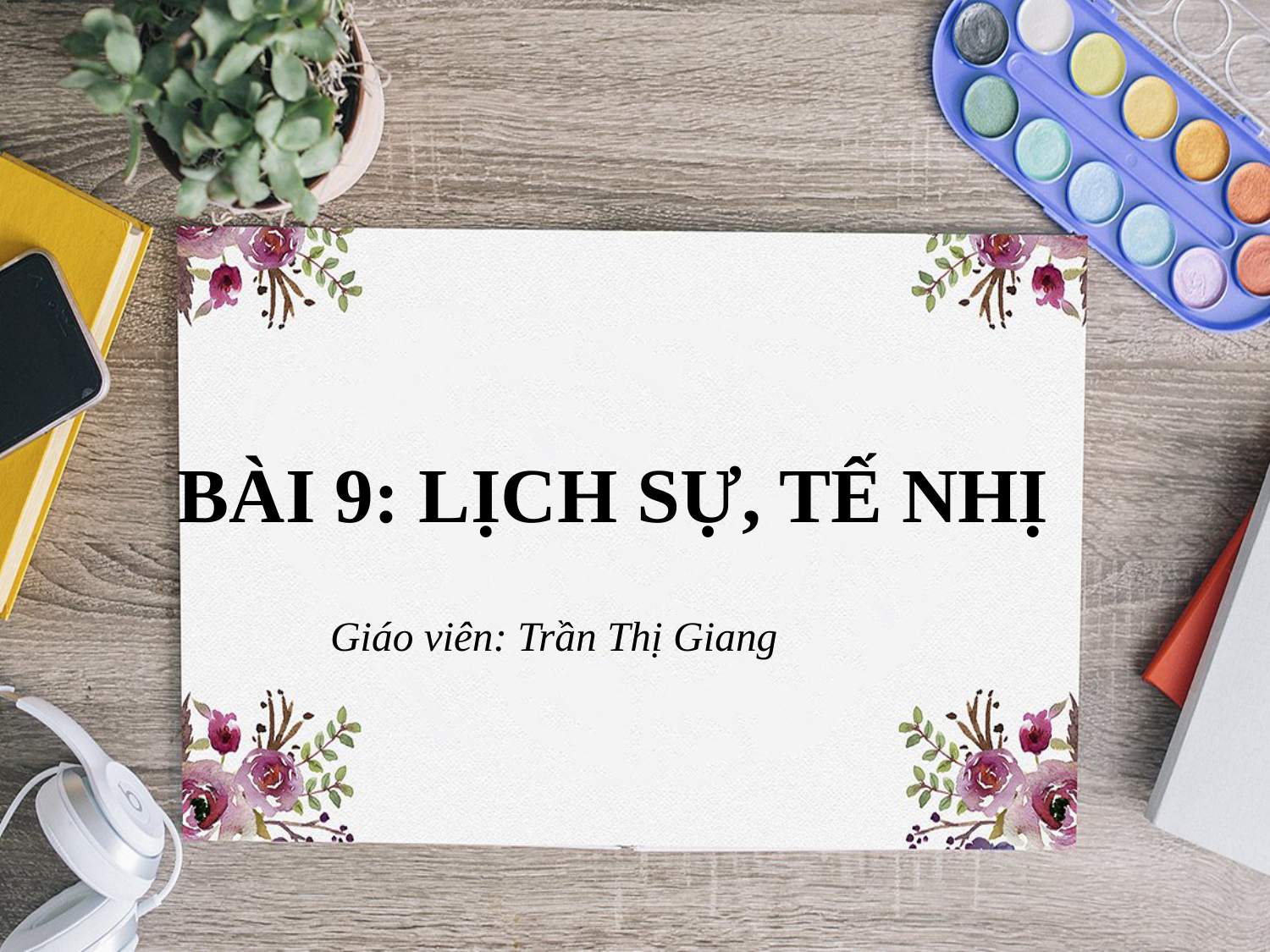

# BÀI 9: LỊCH SỰ, TẾ NHỊ
Giáo viên: Trần Thị Giang